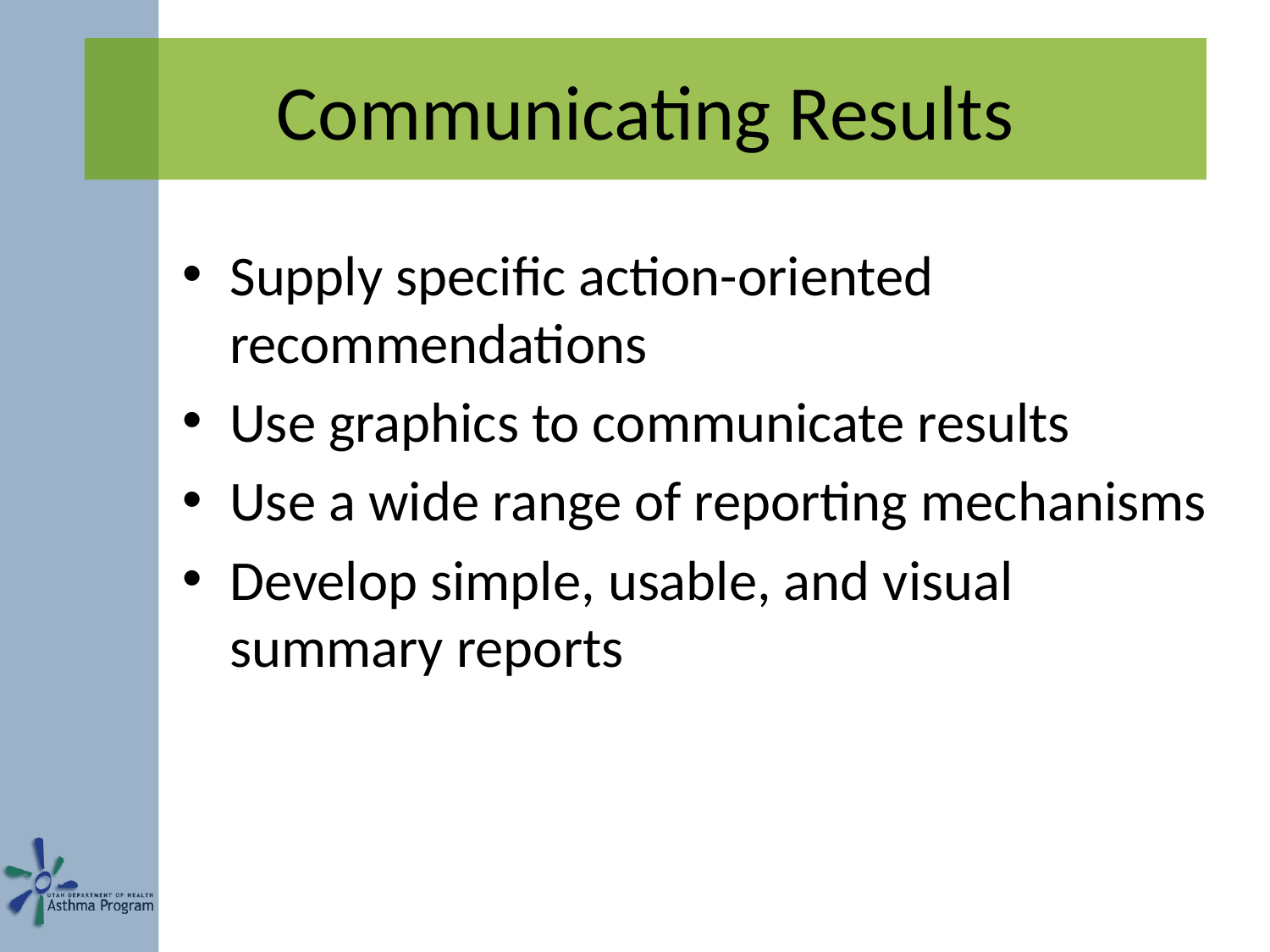

# Communicating Results
Supply specific action-oriented recommendations
Use graphics to communicate results
Use a wide range of reporting mechanisms
Develop simple, usable, and visual summary reports